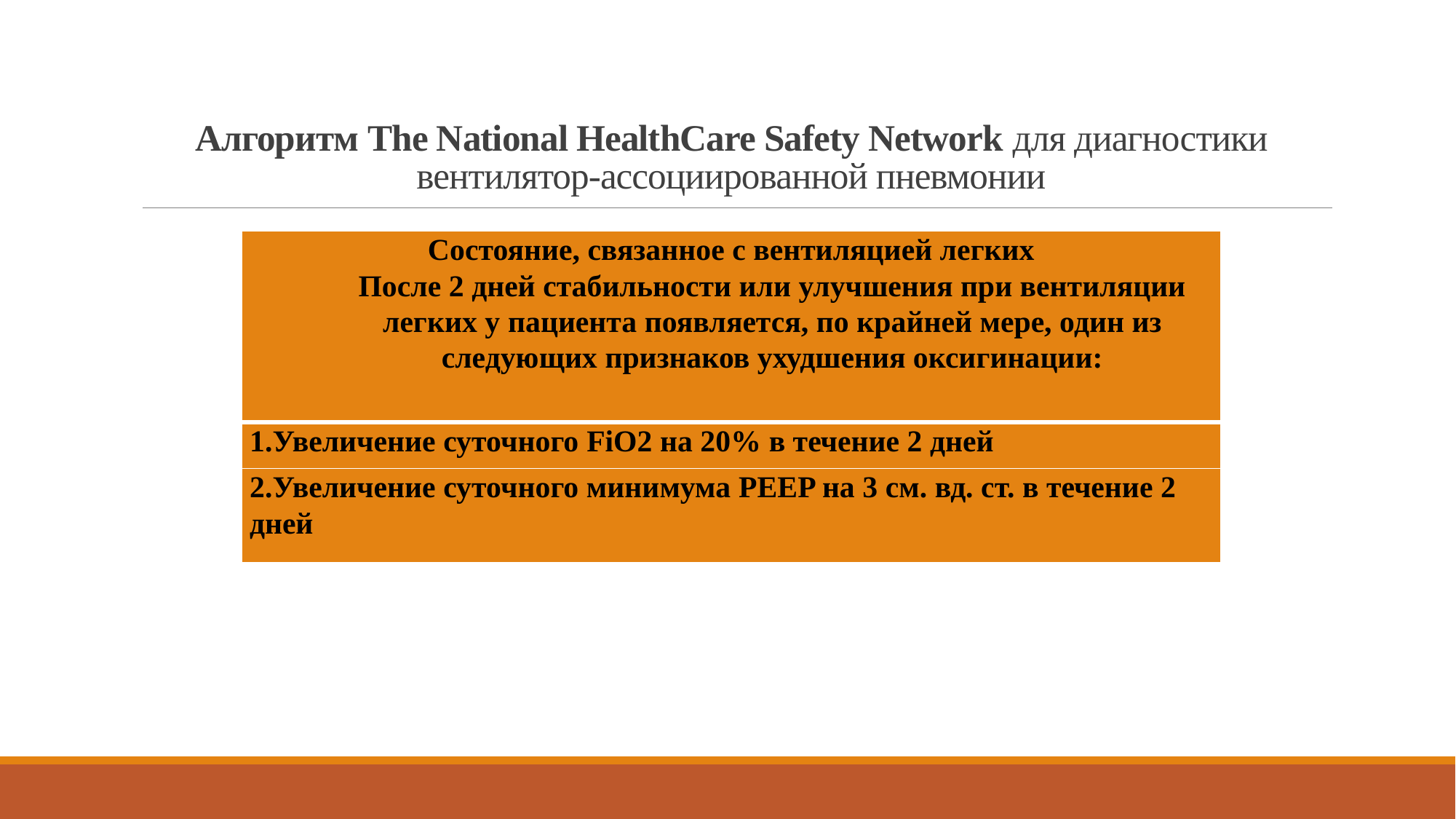

# Алгоритм The National HealthCare Safety Network для диагностики вентилятор-ассоциированной пневмонии
| Состояние, связанное с вентиляцией легких После 2 дней стабильности или улучшения при вентиляции легких у пациента появляется, по крайней мере, один из следующих признаков ухудшения оксигинации: |
| --- |
| 1.Увеличение суточного FiO2 на 20% в течение 2 дней |
| 2.Увеличение суточного минимума PEEP на 3 см. вд. ст. в течение 2 дней |